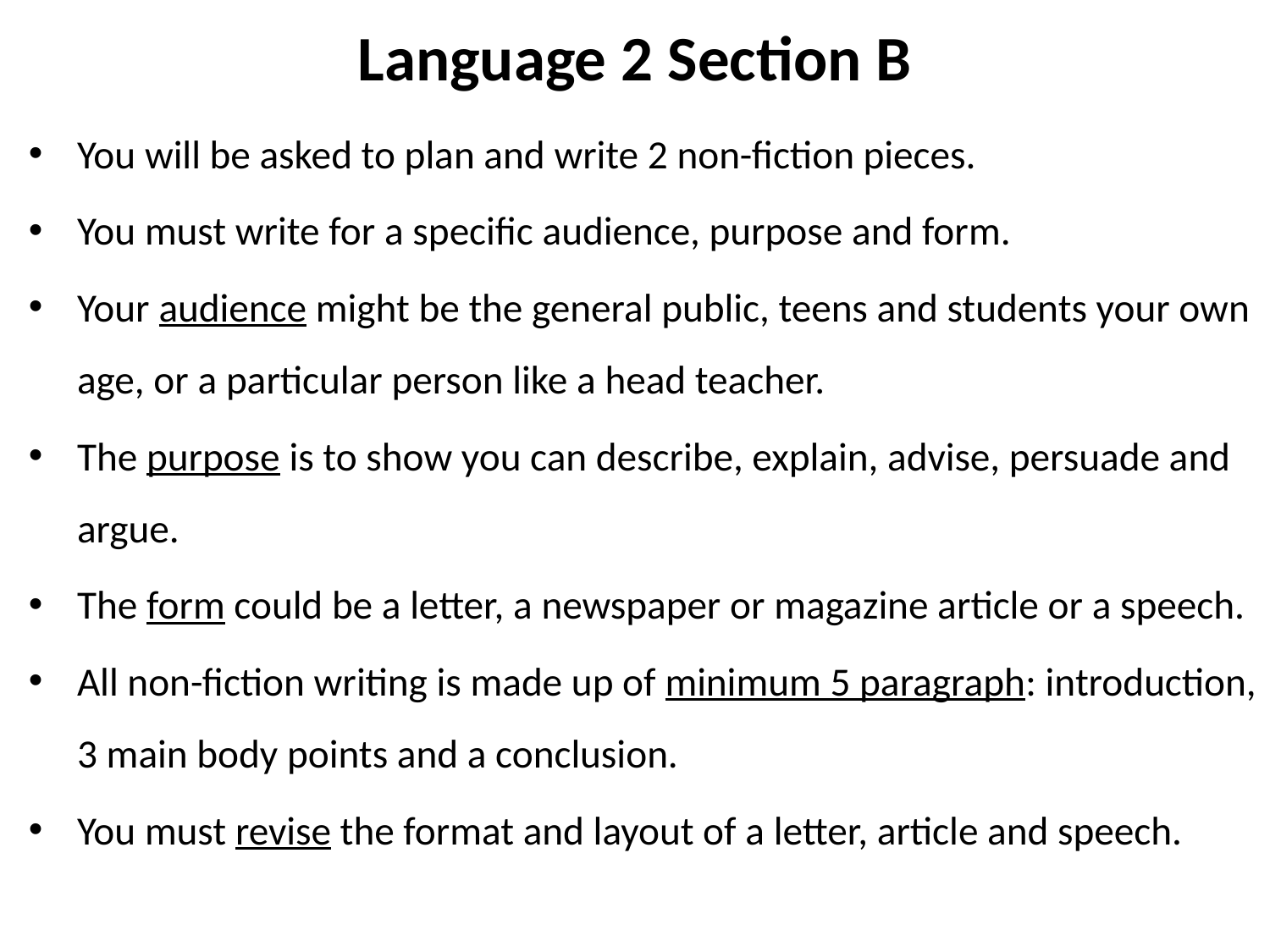

# Language 2 Section B
You will be asked to plan and write 2 non-fiction pieces.
You must write for a specific audience, purpose and form.
Your audience might be the general public, teens and students your own age, or a particular person like a head teacher.
The purpose is to show you can describe, explain, advise, persuade and argue.
The form could be a letter, a newspaper or magazine article or a speech.
All non-fiction writing is made up of minimum 5 paragraph: introduction, 3 main body points and a conclusion.
You must revise the format and layout of a letter, article and speech.